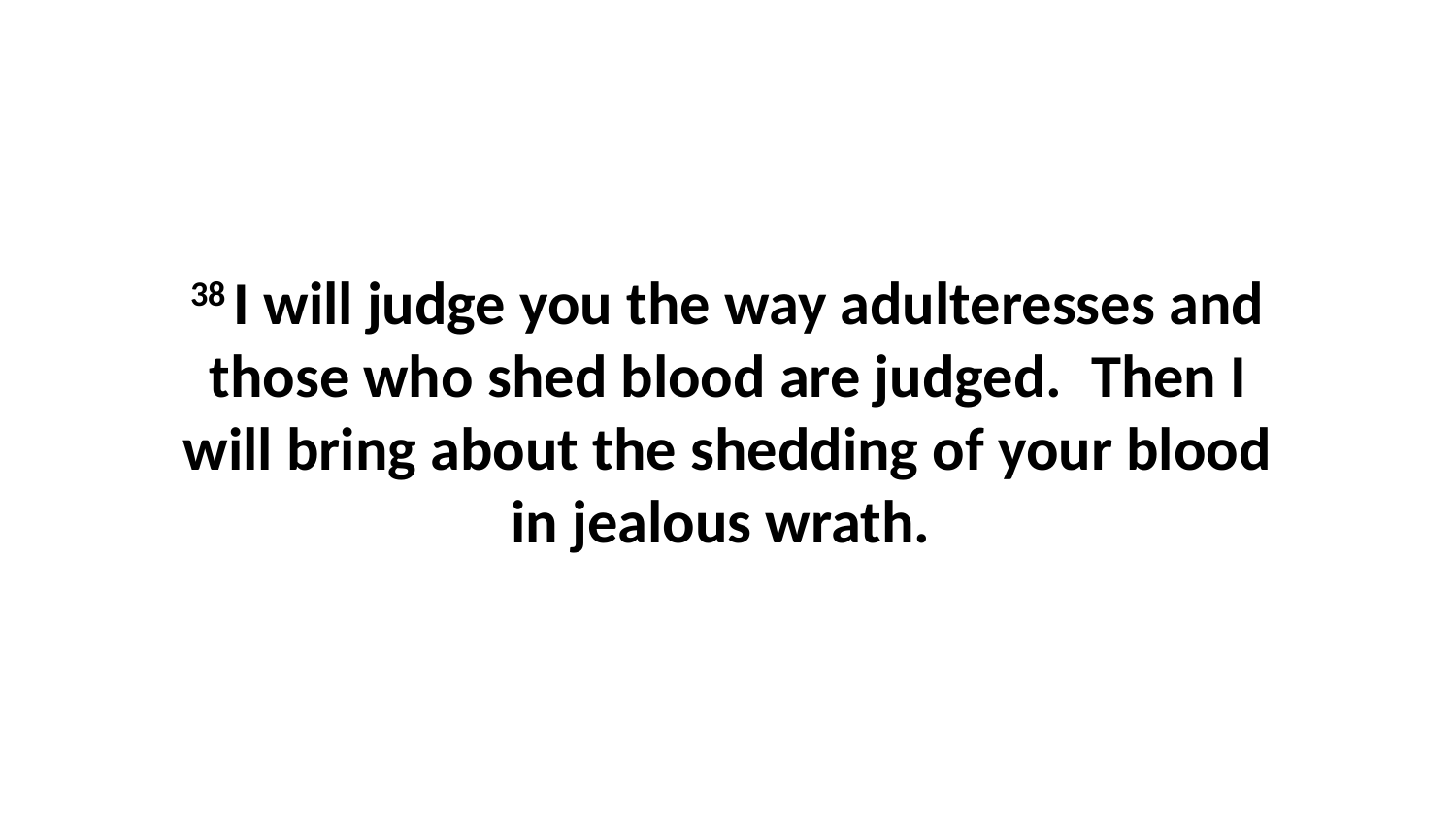

38 I will judge you the way adulteresses and those who shed blood are judged.  Then I will bring about the shedding of your blood in jealous wrath.